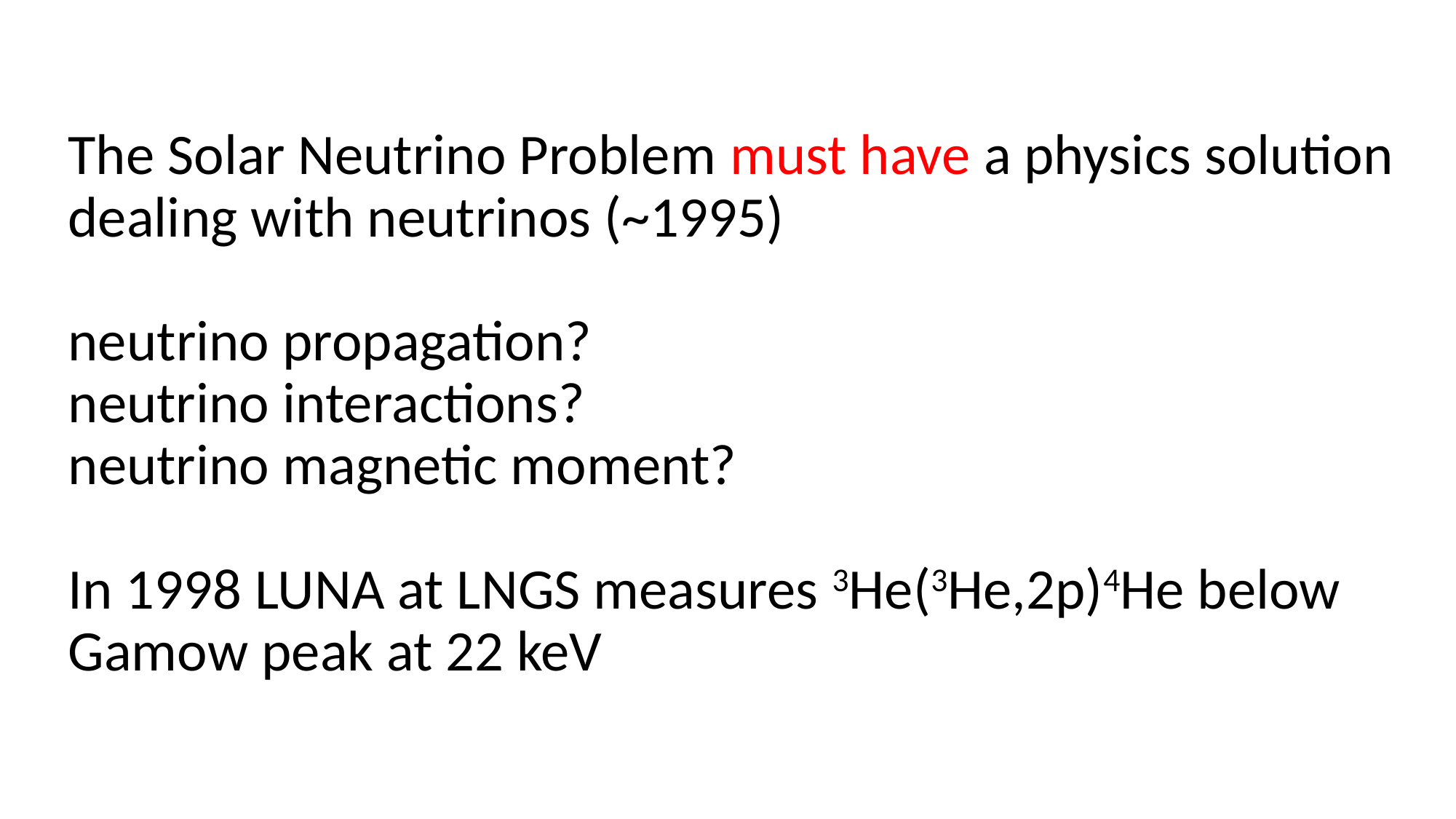

# The Solar Neutrino Problem must have a physics solution dealing with neutrinos (~1995) neutrino propagation? neutrino interactions? neutrino magnetic moment? In 1998 LUNA at LNGS measures 3He(3He,2p)4He below Gamow peak at 22 keV